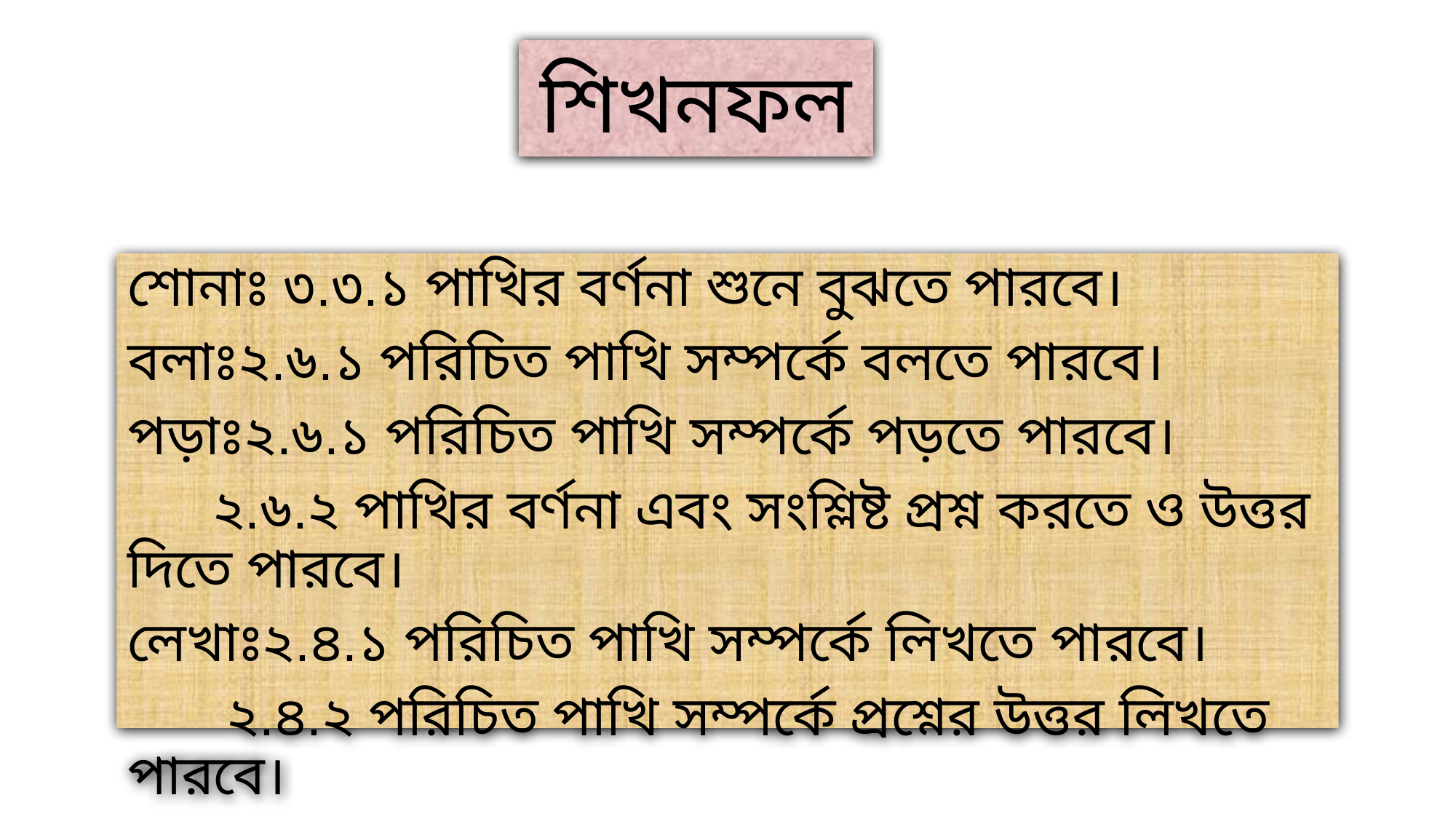

# শিখনফল
শোনাঃ ৩.৩.১ পাখির বর্ণনা শুনে বুঝতে পারবে।
বলাঃ২.৬.১ পরিচিত পাখি সম্পর্কে বলতে পারবে।
পড়াঃ২.৬.১ পরিচিত পাখি সম্পর্কে পড়তে পারবে।
      ২.৬.২ পাখির বর্ণনা এবং সংশ্লিষ্ট প্রশ্ন করতে ও উত্তর দিতে পারবে।
লেখাঃ২.৪.১ পরিচিত পাখি সম্পর্কে লিখতে পারবে।
       ২.৪.২ পরিচিত পাখি সম্পর্কে প্রশ্নের উত্তর লিখতে পারবে।